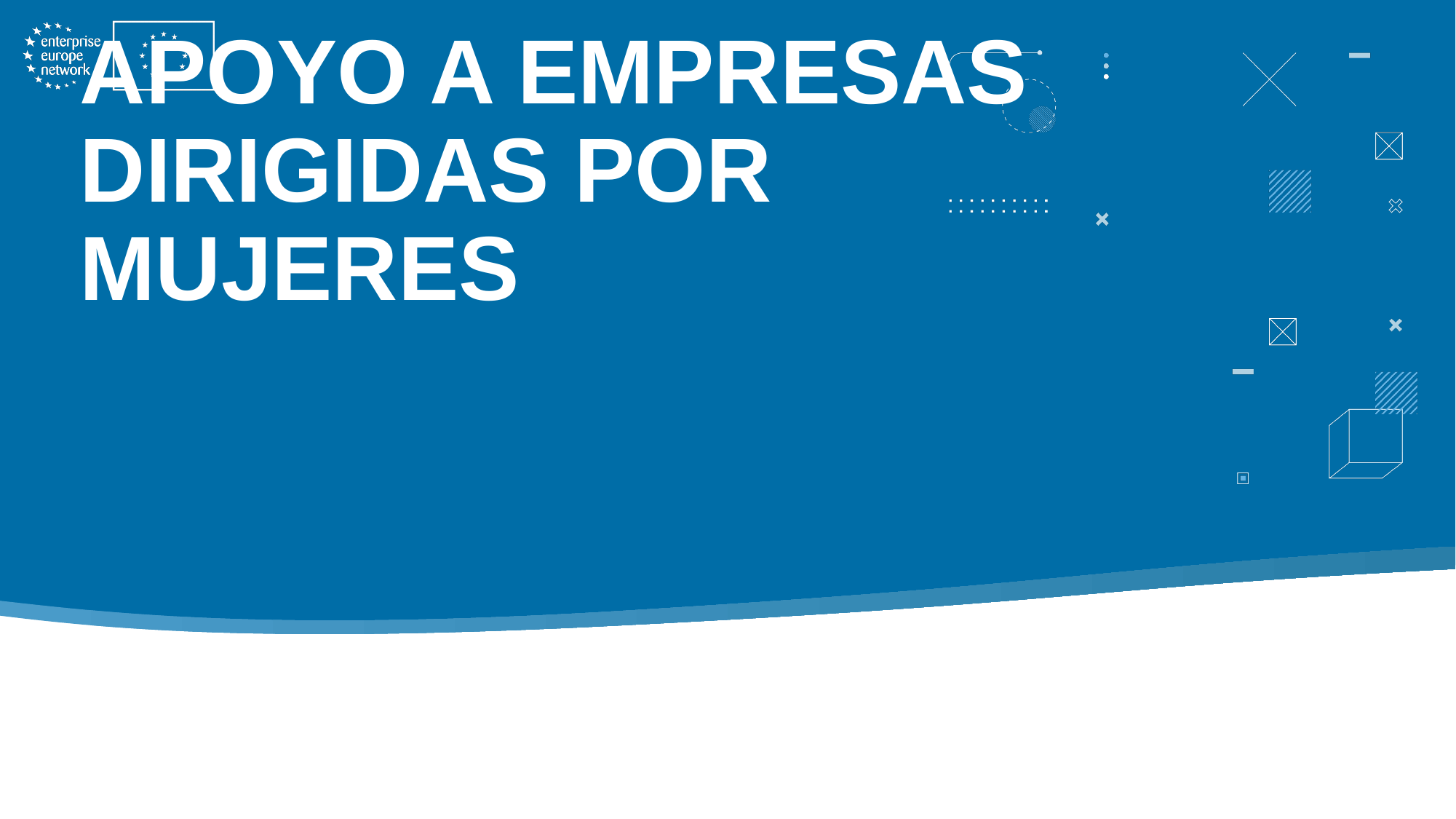

# APOYO A EMPRESAS DIRIGIDAS POR MUJERES